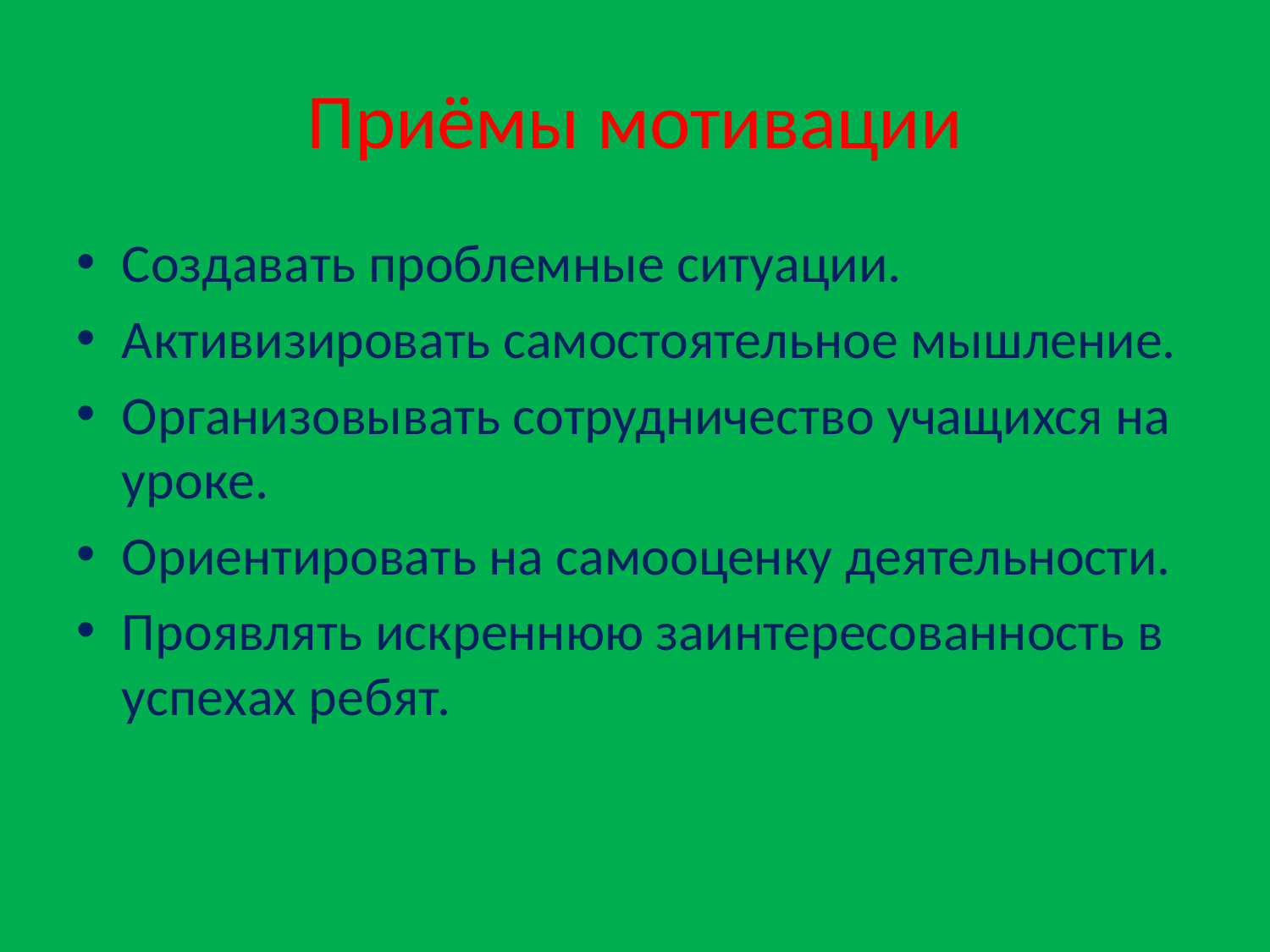

# Приёмы мотивации
Создавать проблемные ситуации.
Активизировать самостоятельное мышление.
Организовывать сотрудничество учащихся на уроке.
Ориентировать на самооценку деятельности.
Проявлять искреннюю заинтересованность в успехах ребят.